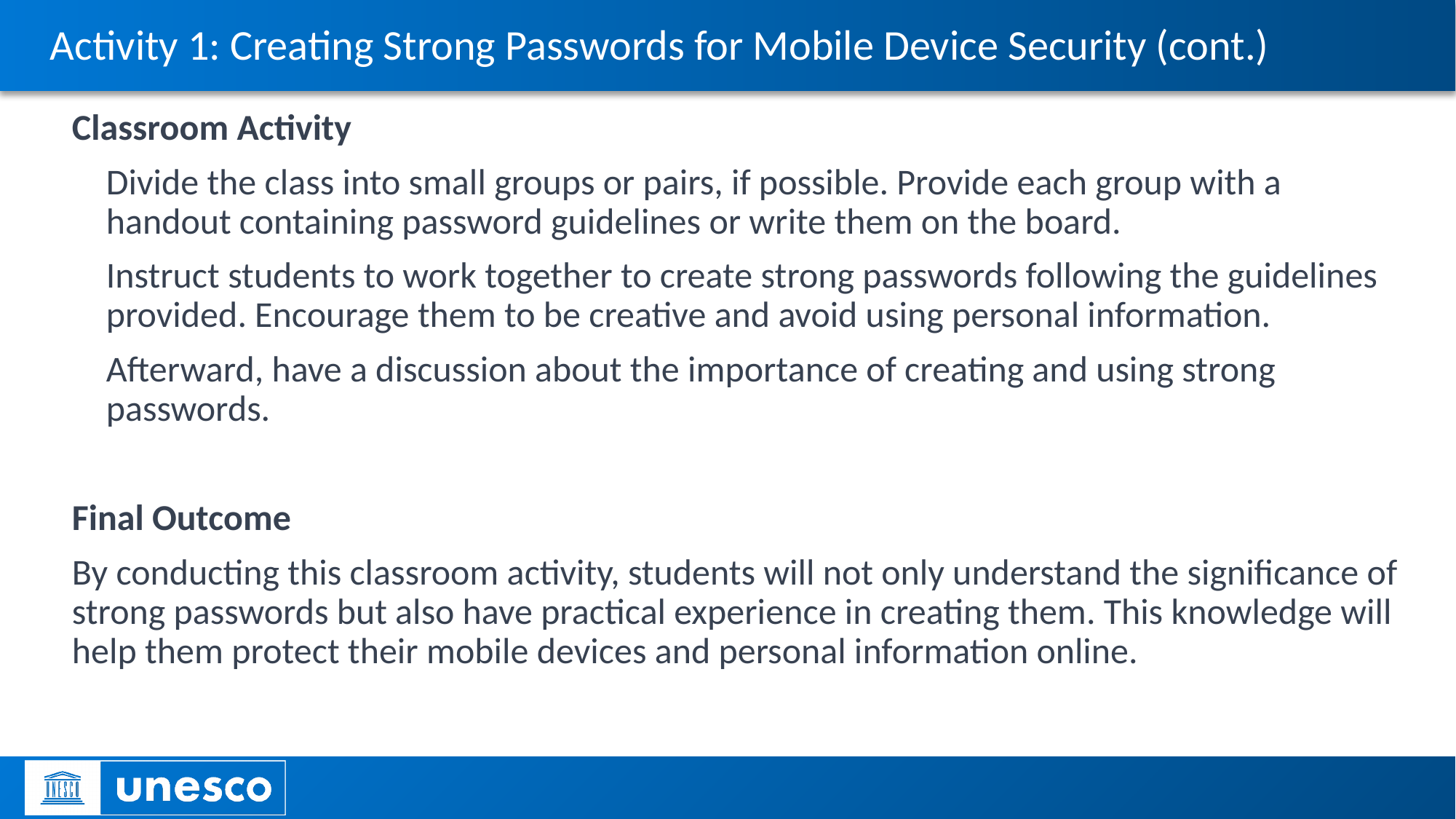

# Activity 1: Creating Strong Passwords for Mobile Device Security (cont.)
Classroom Activity
Divide the class into small groups or pairs, if possible. Provide each group with a handout containing password guidelines or write them on the board.
Instruct students to work together to create strong passwords following the guidelines provided. Encourage them to be creative and avoid using personal information.
Afterward, have a discussion about the importance of creating and using strong passwords.

Final Outcome
By conducting this classroom activity, students will not only understand the significance of strong passwords but also have practical experience in creating them. This knowledge will help them protect their mobile devices and personal information online.